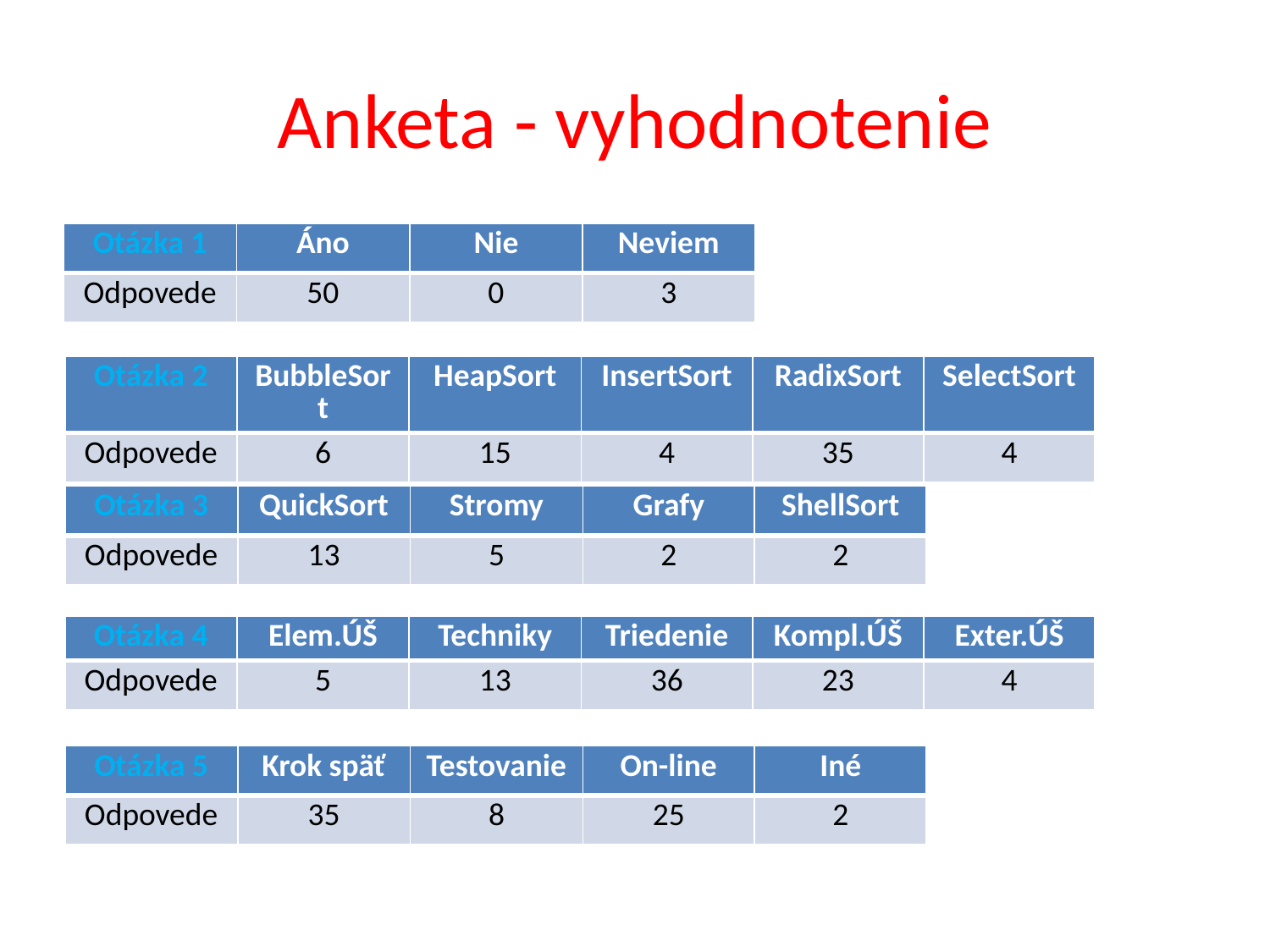

# Anketa - vyhodnotenie
| Otázka 1 | Áno | Nie | Neviem |
| --- | --- | --- | --- |
| Odpovede | 50 | 0 | 3 |
| Otázka 2 | BubbleSort | HeapSort | InsertSort | RadixSort | SelectSort |
| --- | --- | --- | --- | --- | --- |
| Odpovede | 6 | 15 | 4 | 35 | 4 |
| Otázka 3 | QuickSort | Stromy | Grafy | ShellSort |
| --- | --- | --- | --- | --- |
| Odpovede | 13 | 5 | 2 | 2 |
| Otázka 4 | Elem.ÚŠ | Techniky | Triedenie | Kompl.ÚŠ | Exter.ÚŠ |
| --- | --- | --- | --- | --- | --- |
| Odpovede | 5 | 13 | 36 | 23 | 4 |
| Otázka 5 | Krok späť | Testovanie | On-line | Iné |
| --- | --- | --- | --- | --- |
| Odpovede | 35 | 8 | 25 | 2 |